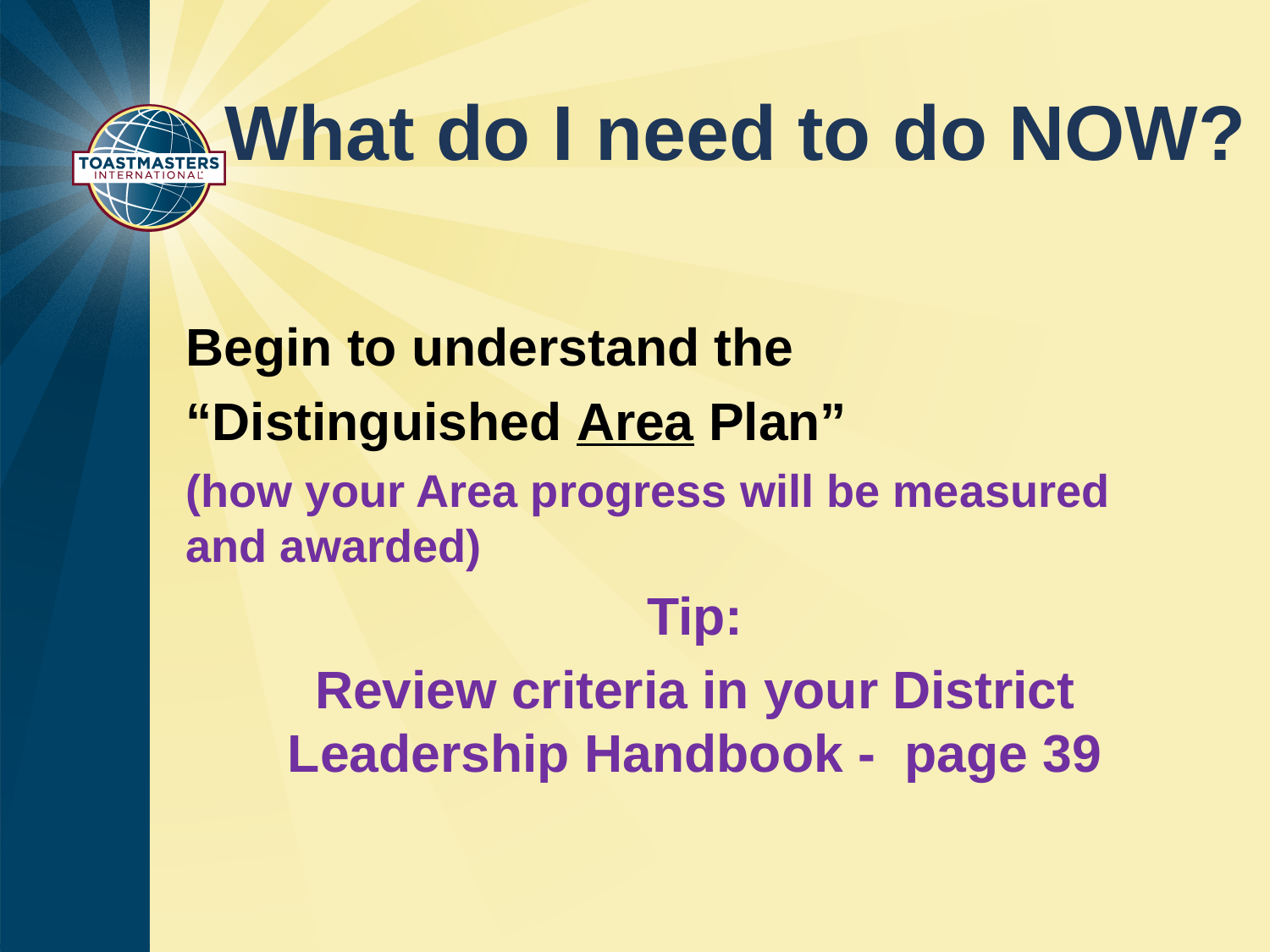

What do I need to do NOW?
Begin to understand the
“Distinguished Area Plan”
(how your Area progress will be measured and awarded)
Tip:
Review criteria in your District Leadership Handbook -  page 39